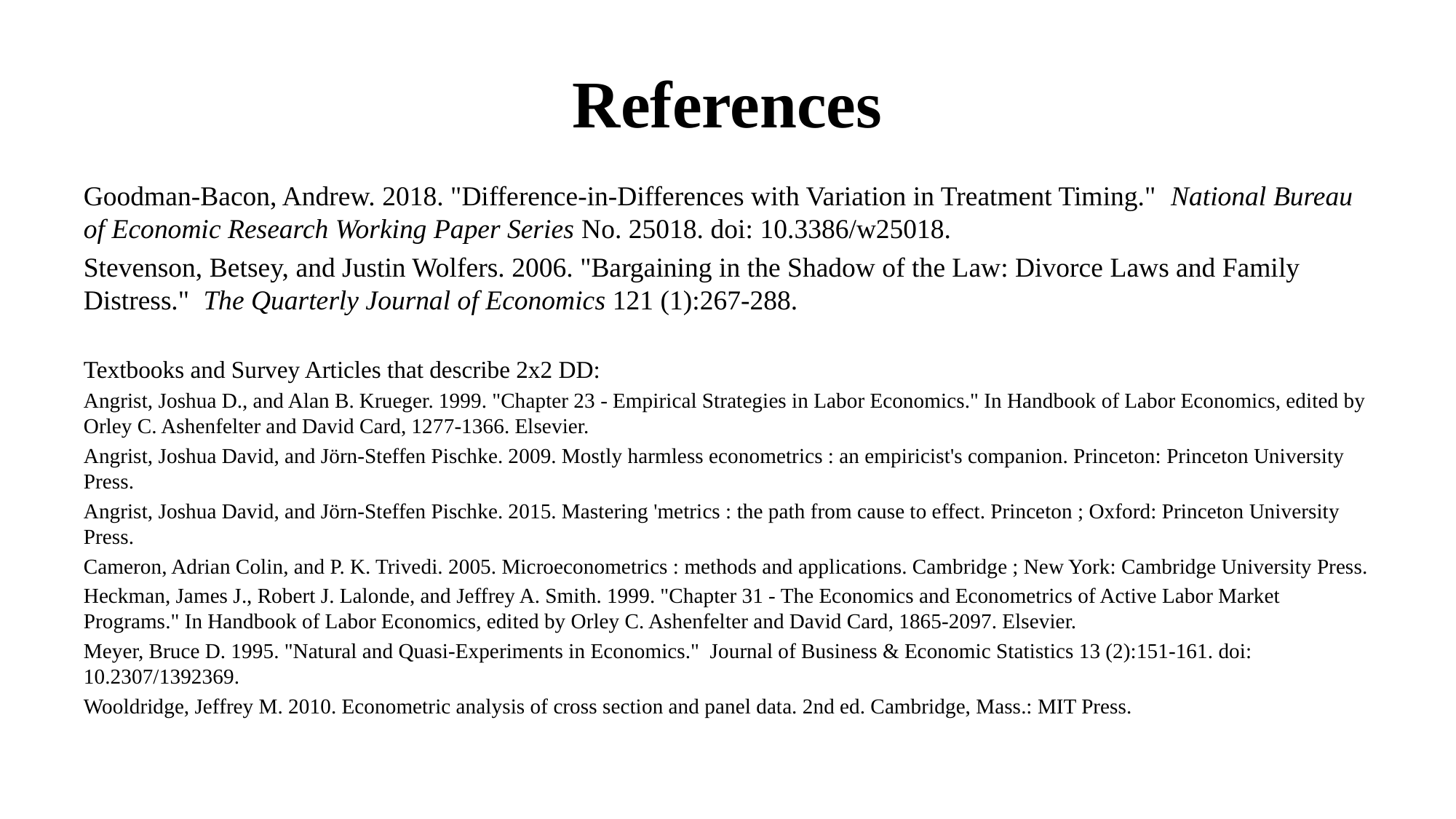

# References
Goodman-Bacon, Andrew. 2018. "Difference-in-Differences with Variation in Treatment Timing."  National Bureau of Economic Research Working Paper Series No. 25018. doi: 10.3386/w25018.
Stevenson, Betsey, and Justin Wolfers. 2006. "Bargaining in the Shadow of the Law: Divorce Laws and Family Distress."  The Quarterly Journal of Economics 121 (1):267-288.

Textbooks and Survey Articles that describe 2x2 DD:
Angrist, Joshua D., and Alan B. Krueger. 1999. "Chapter 23 - Empirical Strategies in Labor Economics." In Handbook of Labor Economics, edited by Orley C. Ashenfelter and David Card, 1277-1366. Elsevier.
Angrist, Joshua David, and Jörn-Steffen Pischke. 2009. Mostly harmless econometrics : an empiricist's companion. Princeton: Princeton University Press.
Angrist, Joshua David, and Jörn-Steffen Pischke. 2015. Mastering 'metrics : the path from cause to effect. Princeton ; Oxford: Princeton University Press.
Cameron, Adrian Colin, and P. K. Trivedi. 2005. Microeconometrics : methods and applications. Cambridge ; New York: Cambridge University Press.
Heckman, James J., Robert J. Lalonde, and Jeffrey A. Smith. 1999. "Chapter 31 - The Economics and Econometrics of Active Labor Market Programs." In Handbook of Labor Economics, edited by Orley C. Ashenfelter and David Card, 1865-2097. Elsevier.
Meyer, Bruce D. 1995. "Natural and Quasi-Experiments in Economics."  Journal of Business & Economic Statistics 13 (2):151-161. doi: 10.2307/1392369.
Wooldridge, Jeffrey M. 2010. Econometric analysis of cross section and panel data. 2nd ed. Cambridge, Mass.: MIT Press.